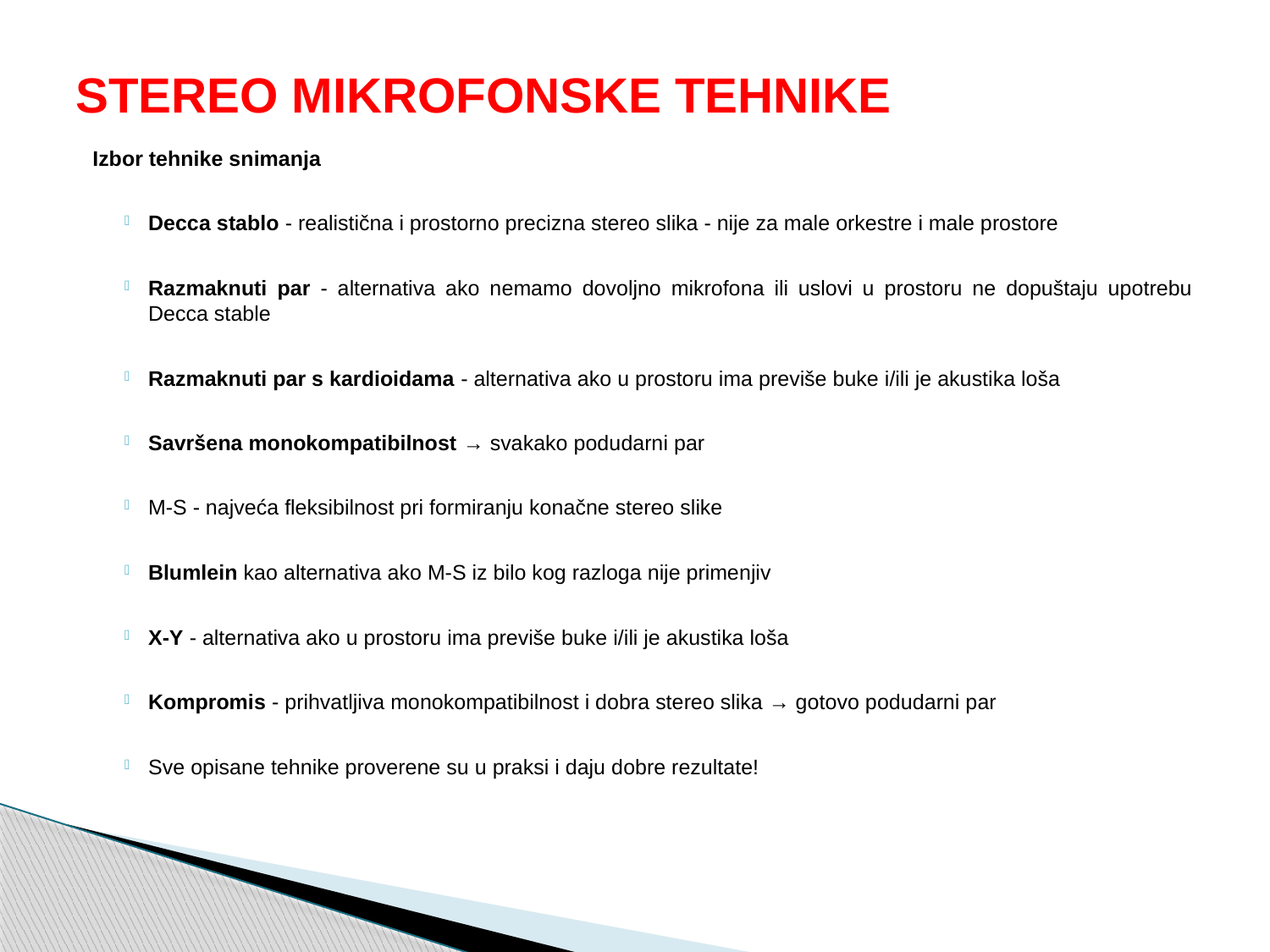

# STEREO MIKROFONSKE TEHNIKE
Izbor tehnike snimanja

Decca stablo - realistična i prostorno precizna stereo slika - nije za male orkestre i male prostore

Razmaknuti par - alternativa ako nemamo dovoljno mikrofona ili uslovi u prostoru ne dopuštaju upotrebu Decca stable

Razmaknuti par s kardioidama - alternativa ako u prostoru ima previše buke i/ili je akustika loša

Savršena monokompatibilnost → svakako podudarni par

M-S - najveća fleksibilnost pri formiranju konačne stereo slike

Blumlein kao alternativa ako M-S iz bilo kog razloga nije primenjiv

X-Y - alternativa ako u prostoru ima previše buke i/ili je akustika loša

Kompromis - prihvatljiva monokompatibilnost i dobra stereo slika → gotovo podudarni par

Sve opisane tehnike proverene su u praksi i daju dobre rezultate!